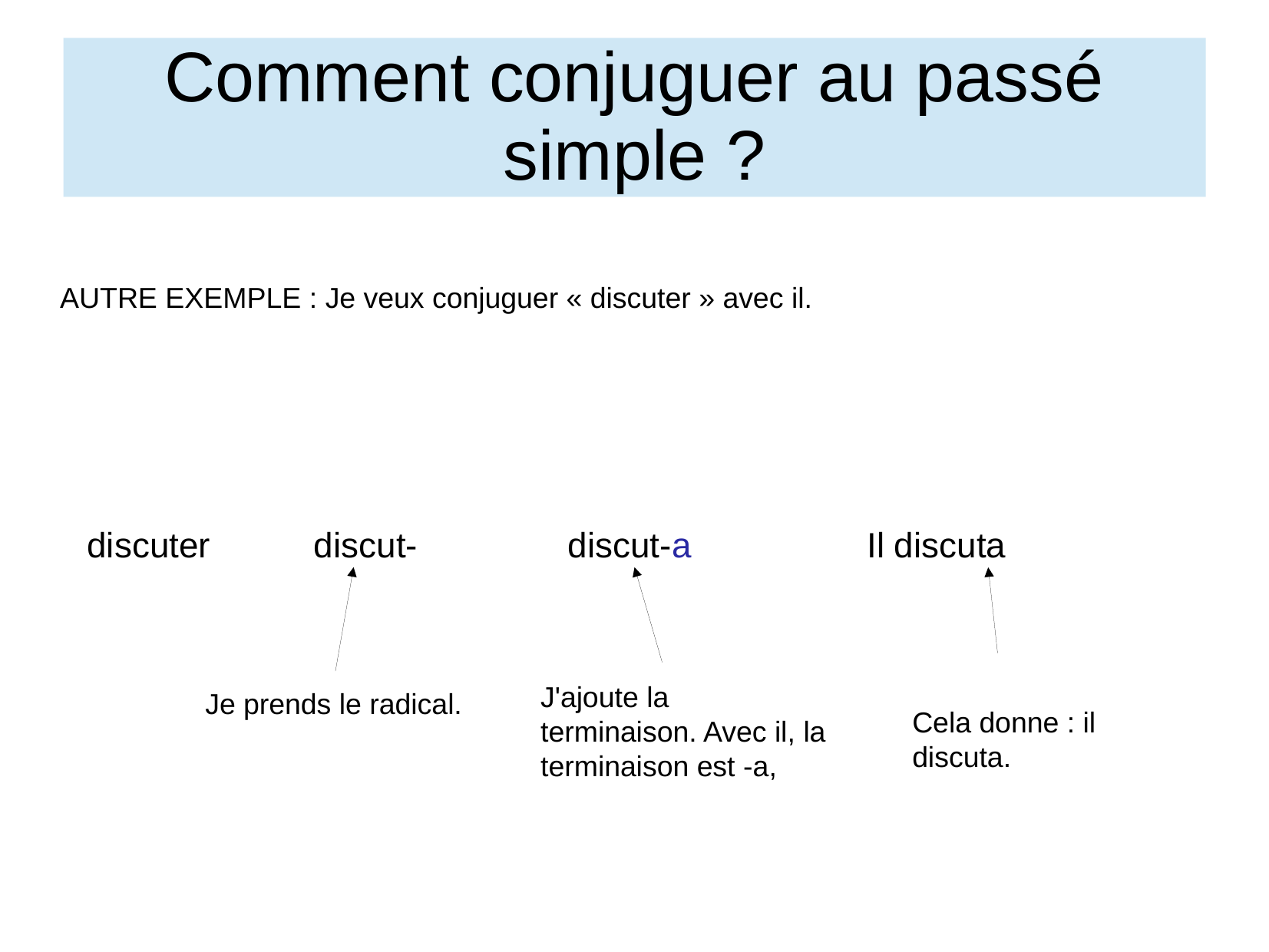

Comment conjuguer au passé simple ?
AUTRE EXEMPLE : Je veux conjuguer « discuter » avec il.
discuter
discut-
discut-a
Il discuta

J'ajoute la terminaison. Avec il, la terminaison est -a,
Je prends le radical.
Cela donne : il discuta.